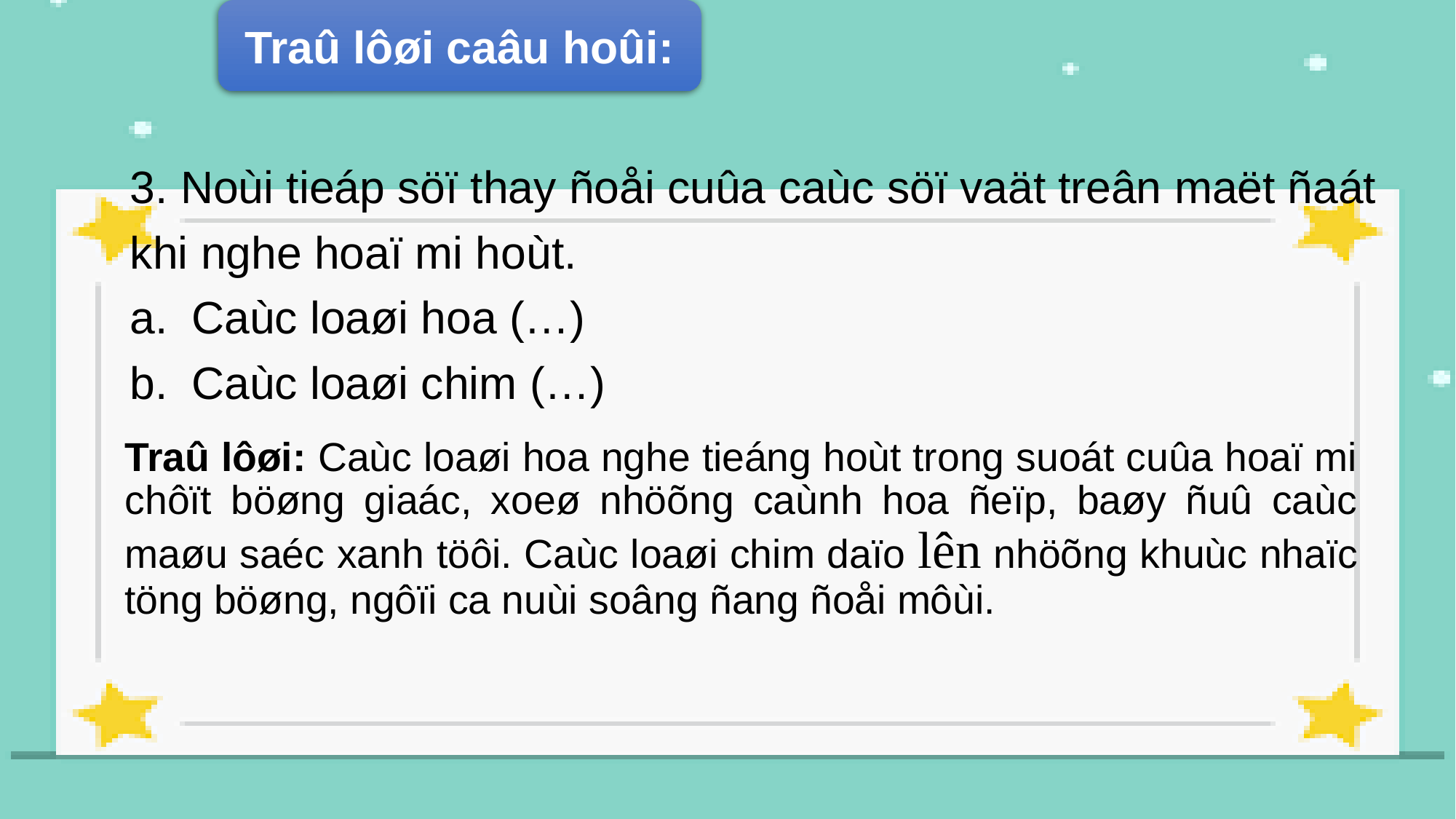

Traû lôøi caâu hoûi:
3. Noùi tieáp söï thay ñoåi cuûa caùc söï vaät treân maët ñaát khi nghe hoaï mi hoùt.
Caùc loaøi hoa (…)
Caùc loaøi chim (…)
Traû lôøi: Caùc loaøi hoa nghe tieáng hoùt trong suoát cuûa hoaï mi chôït böøng giaác, xoeø nhöõng caùnh hoa ñeïp, baøy ñuû caùc maøu saéc xanh töôi. Caùc loaøi chim daïo lên nhöõng khuùc nhaïc töng böøng, ngôïi ca nuùi soâng ñang ñoåi môùi.